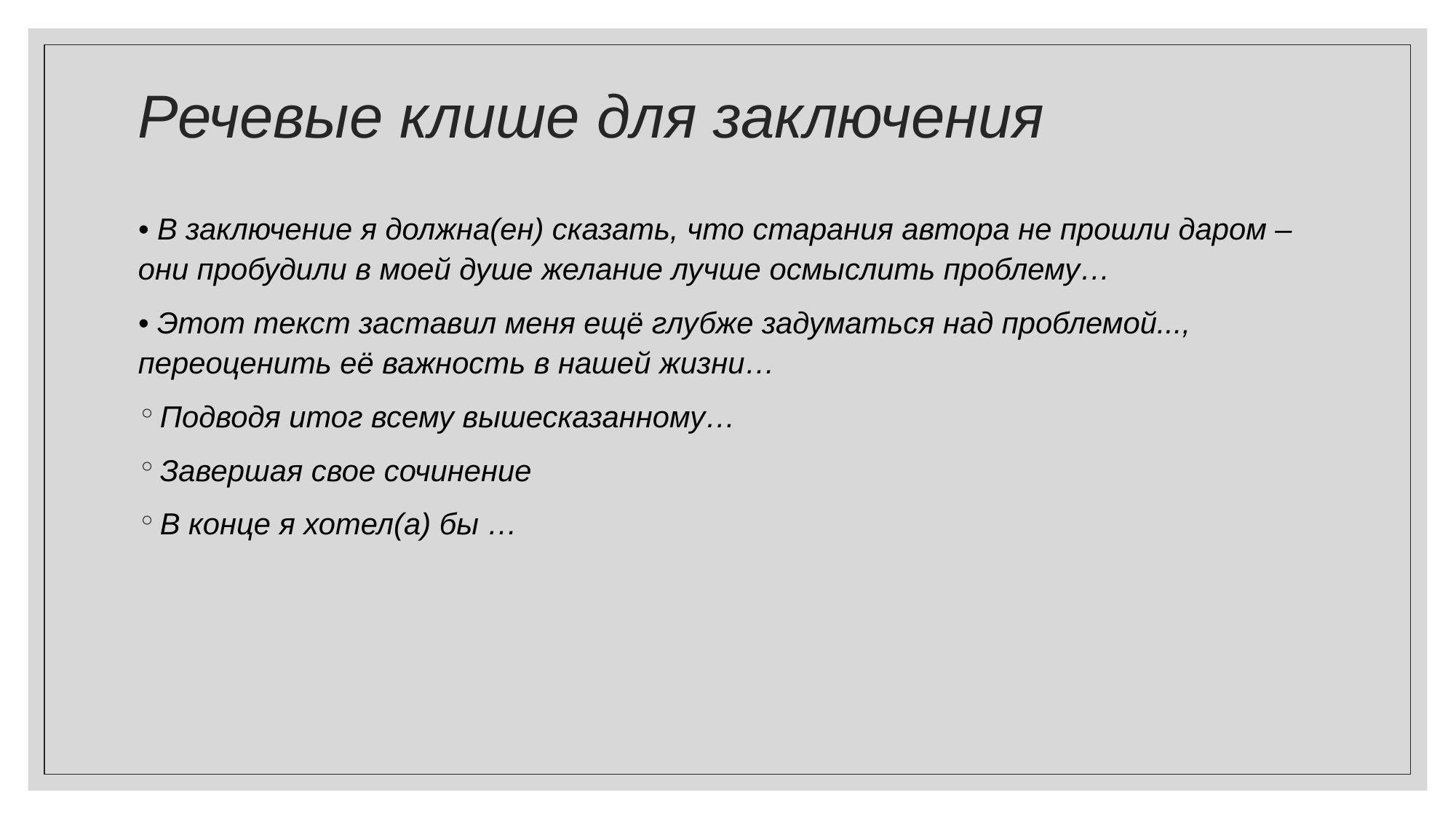

# Речевые клише для заключения
• В заключение я должна(ен) сказать, что старания автора не прошли даром – они пробудили в моей душе желание лучше осмыслить проблему…
• Этот текст заставил меня ещё глубже задуматься над проблемой..., переоценить её важность в нашей жизни…
Подводя итог всему вышесказанному…
Завершая свое сочинение
В конце я хотел(а) бы …